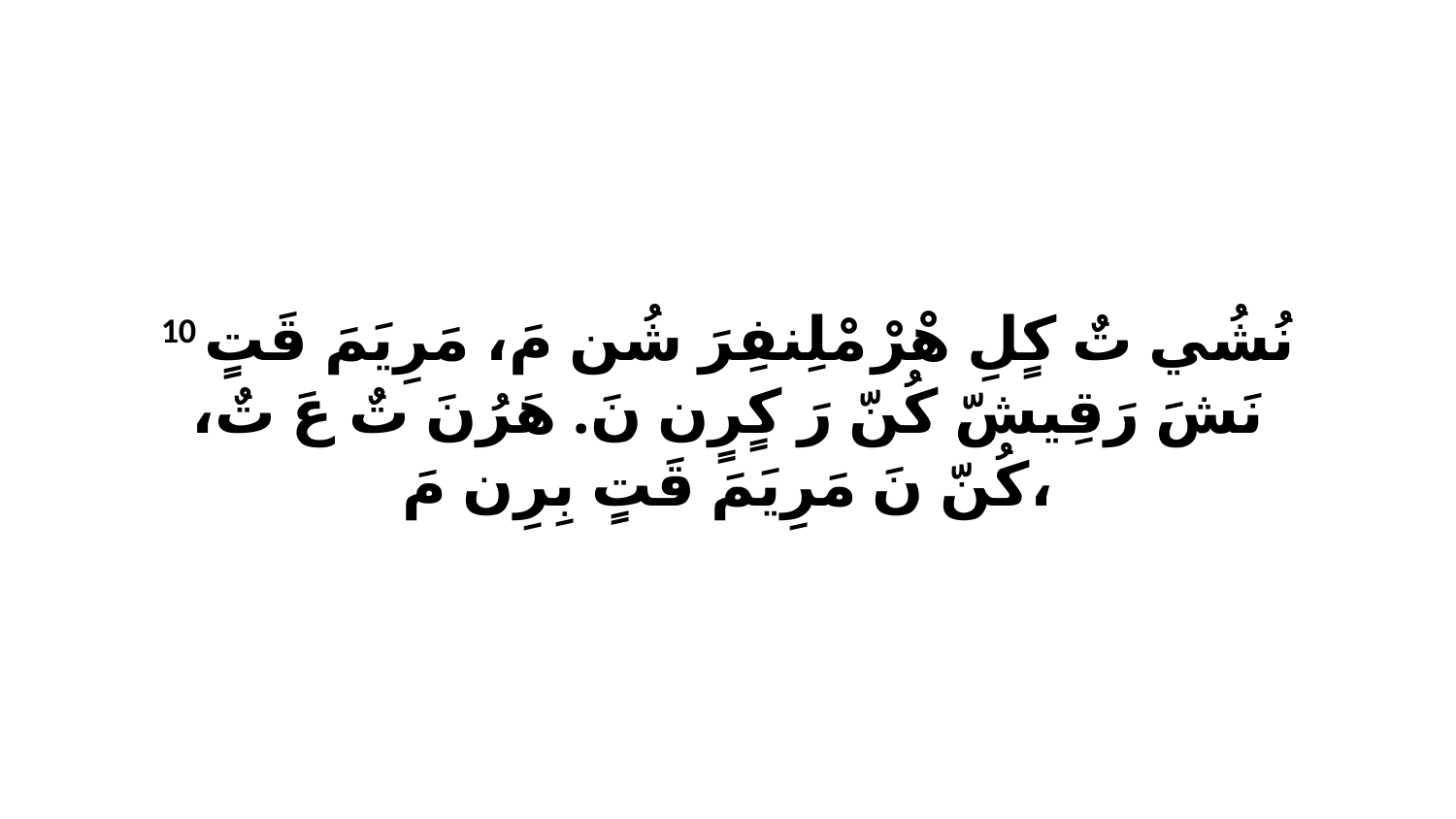

10 نُشُي تٌ كٍلِ هْرْ مْلِنفِرَ شُن مَ، مَرِيَمَ قَتٍ نَشَ رَقِيشّ كُنّ رَ كٍرٍن نَ. هَرُنَ تٌ عَ تٌ، كُنّ نَ مَرِيَمَ قَتٍ بِرِن مَ،